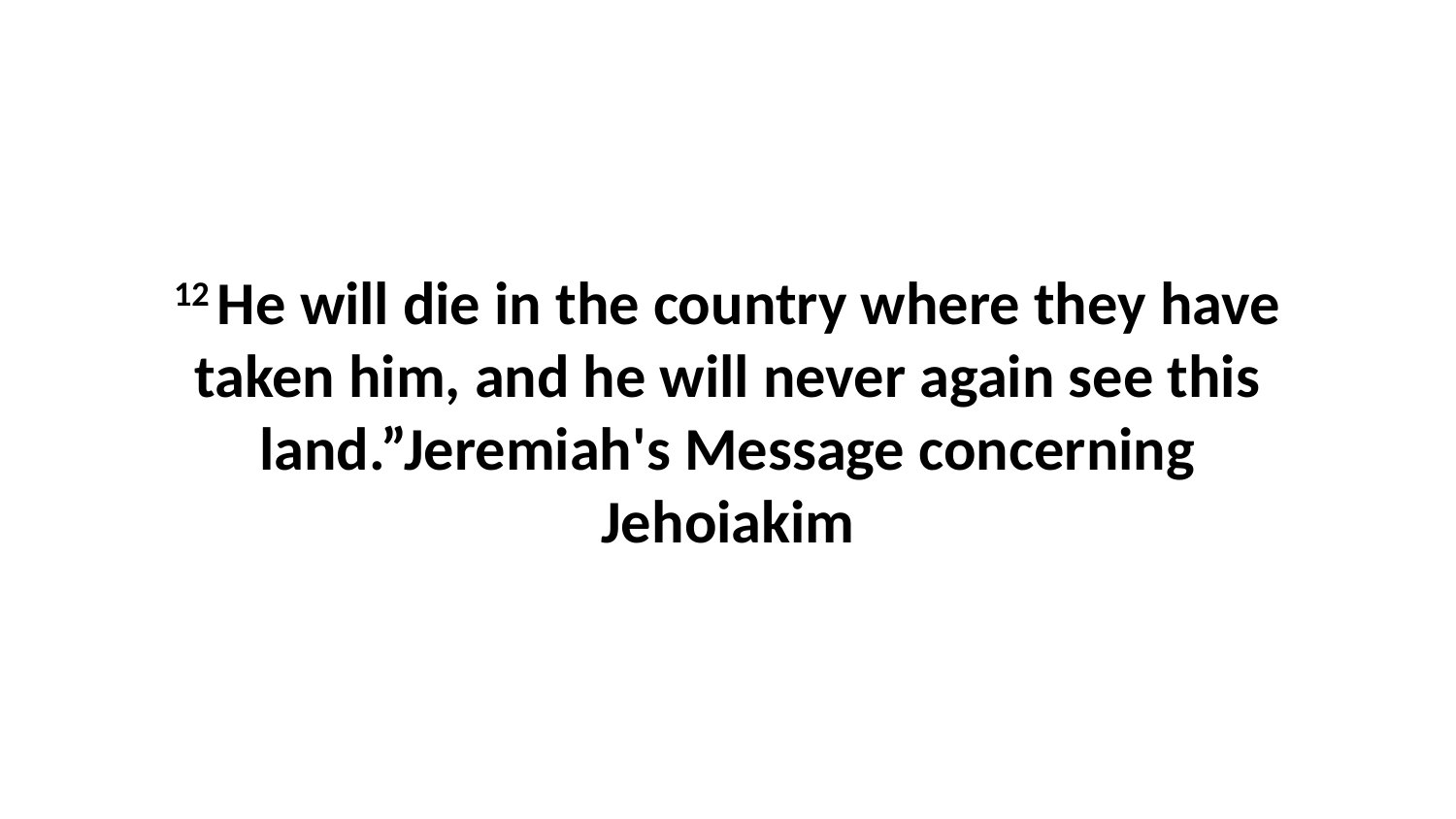

12 He will die in the country where they have taken him, and he will never again see this land.”Jeremiah's Message concerning Jehoiakim